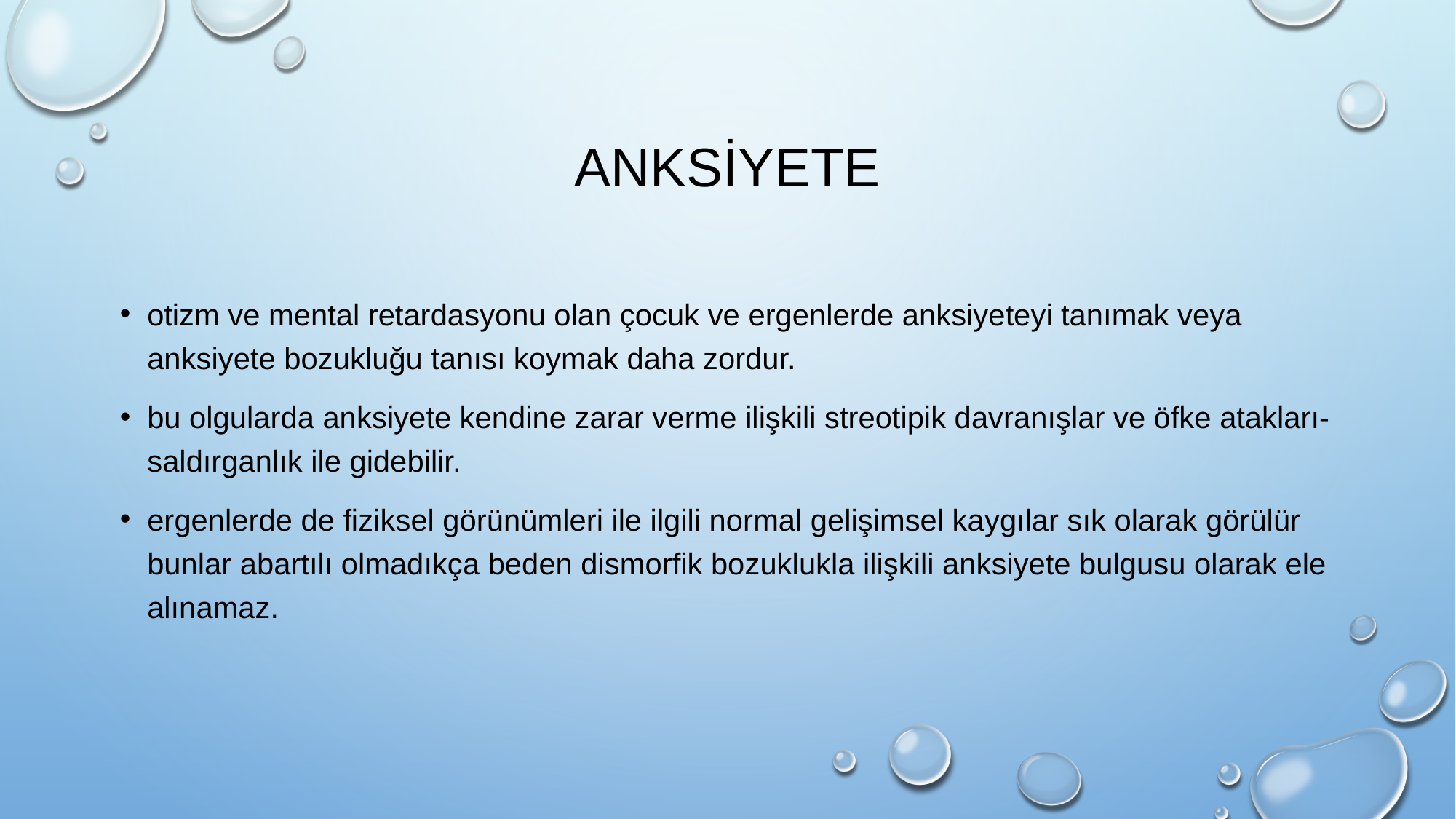

# Anksiyete
otizm ve mental retardasyonu olan çocuk ve ergenlerde anksiyeteyi tanımak veya anksiyete bozukluğu tanısı koymak daha zordur.
bu olgularda anksiyete kendine zarar verme ilişkili streotipik davranışlar ve öfke atakları-saldırganlık ile gidebilir.
ergenlerde de fiziksel görünümleri ile ilgili normal gelişimsel kaygılar sık olarak görülür bunlar abartılı olmadıkça beden dismorfik bozuklukla ilişkili anksiyete bulgusu olarak ele alınamaz.